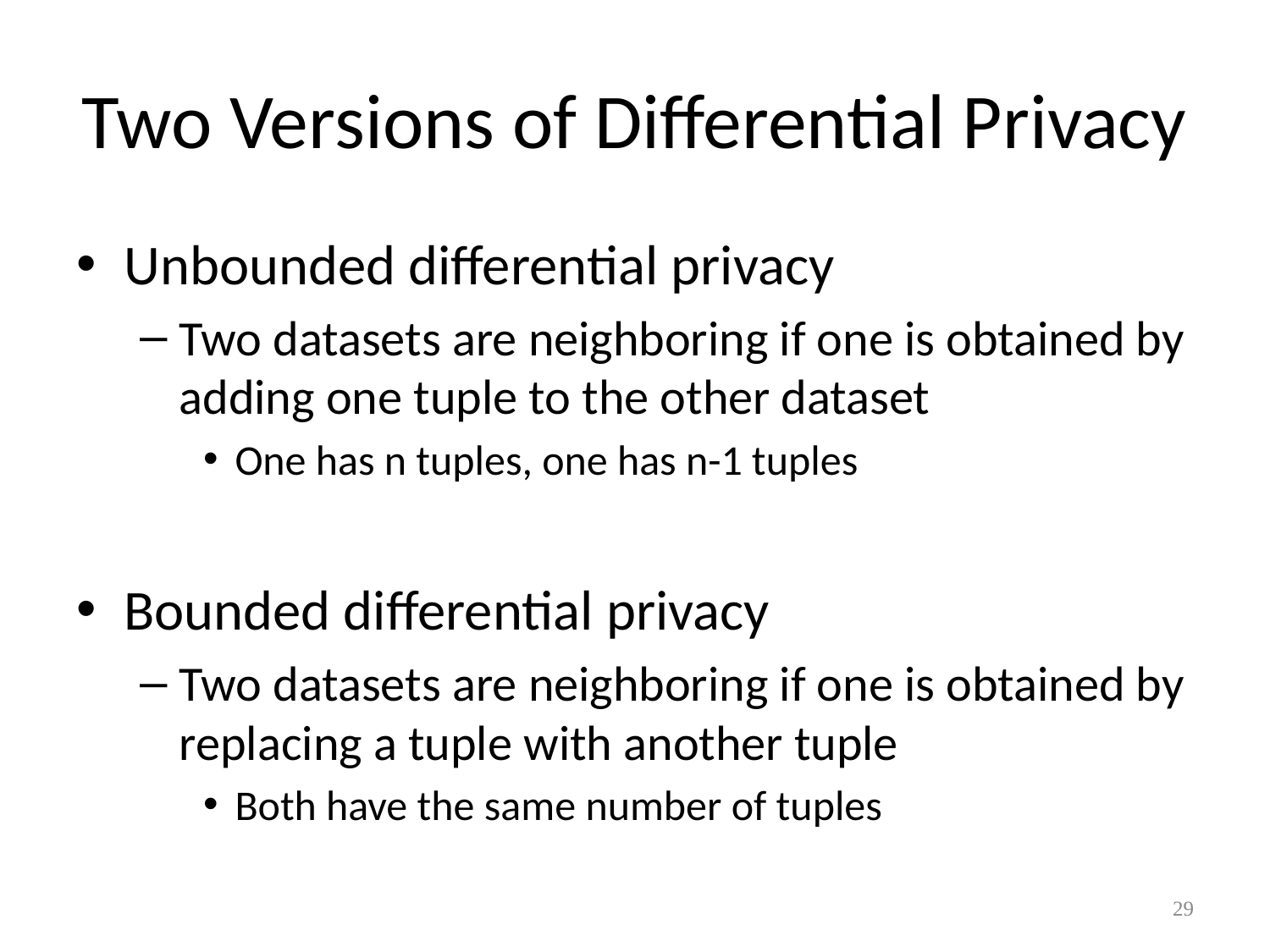

# Two Versions of Differential Privacy
Unbounded differential privacy
Two datasets are neighboring if one is obtained by adding one tuple to the other dataset
One has n tuples, one has n-1 tuples

Bounded differential privacy
Two datasets are neighboring if one is obtained by replacing a tuple with another tuple
Both have the same number of tuples

29